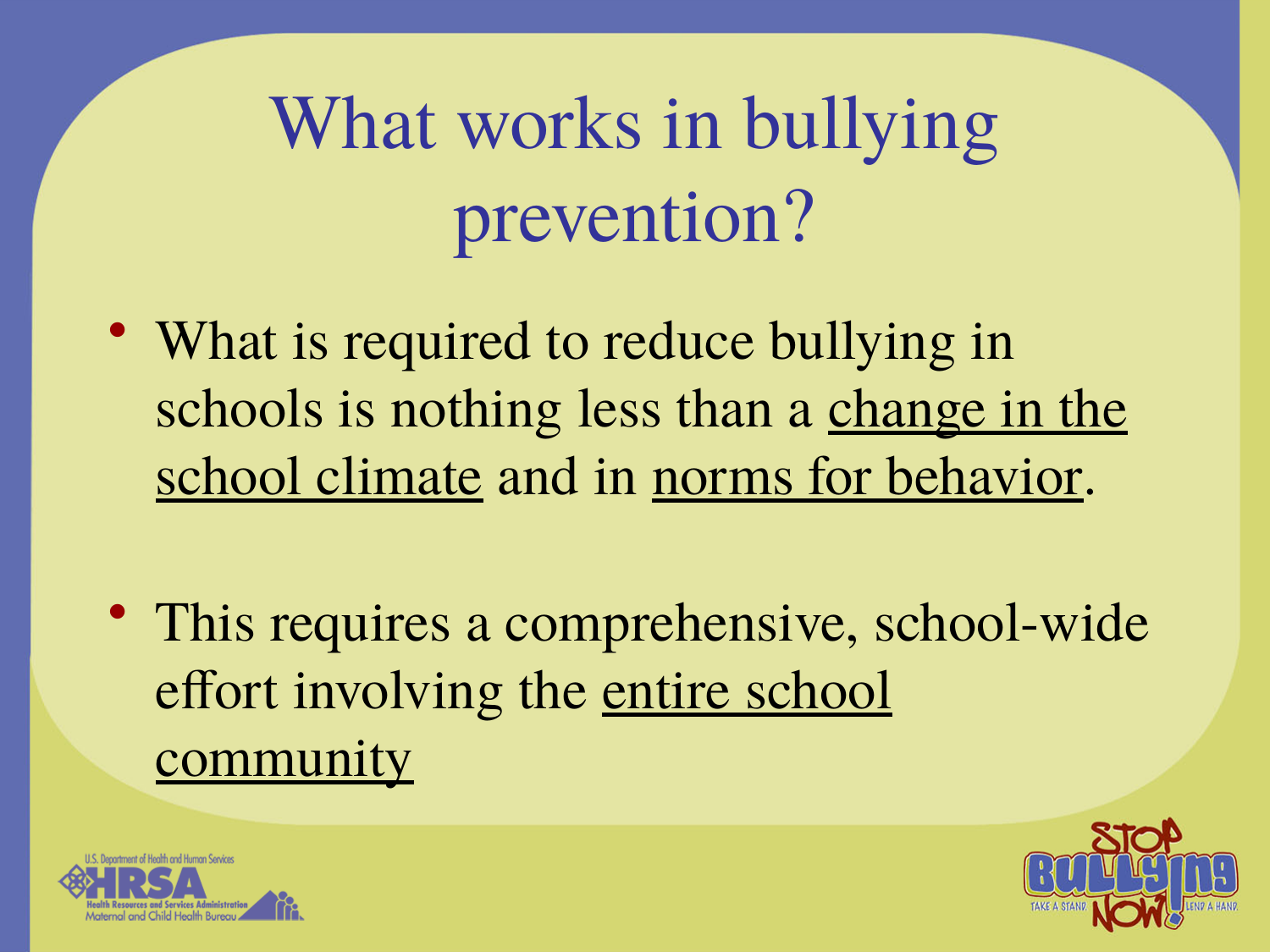

# What works in bullying prevention?
What is required to reduce bullying in schools is nothing less than a change in the school climate and in norms for behavior.
This requires a comprehensive, school-wide effort involving the entire school community